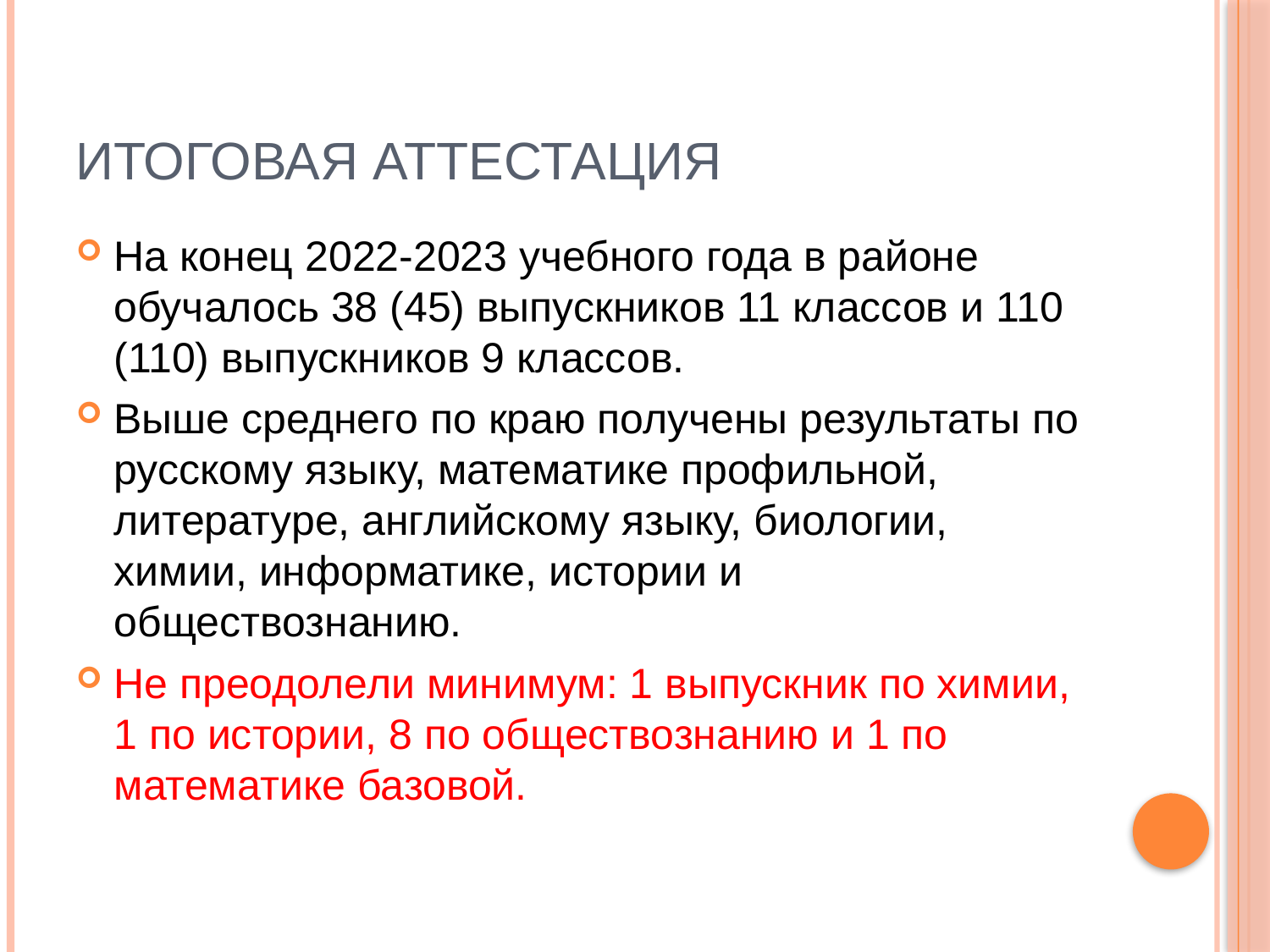

# Итоговая аттестация
На конец 2022-2023 учебного года в районе обучалось 38 (45) выпускников 11 классов и 110 (110) выпускников 9 классов.
Выше среднего по краю получены результаты по русскому языку, математике профильной, литературе, английскому языку, биологии, химии, информатике, истории и обществознанию.
Не преодолели минимум: 1 выпускник по химии, 1 по истории, 8 по обществознанию и 1 по математике базовой.